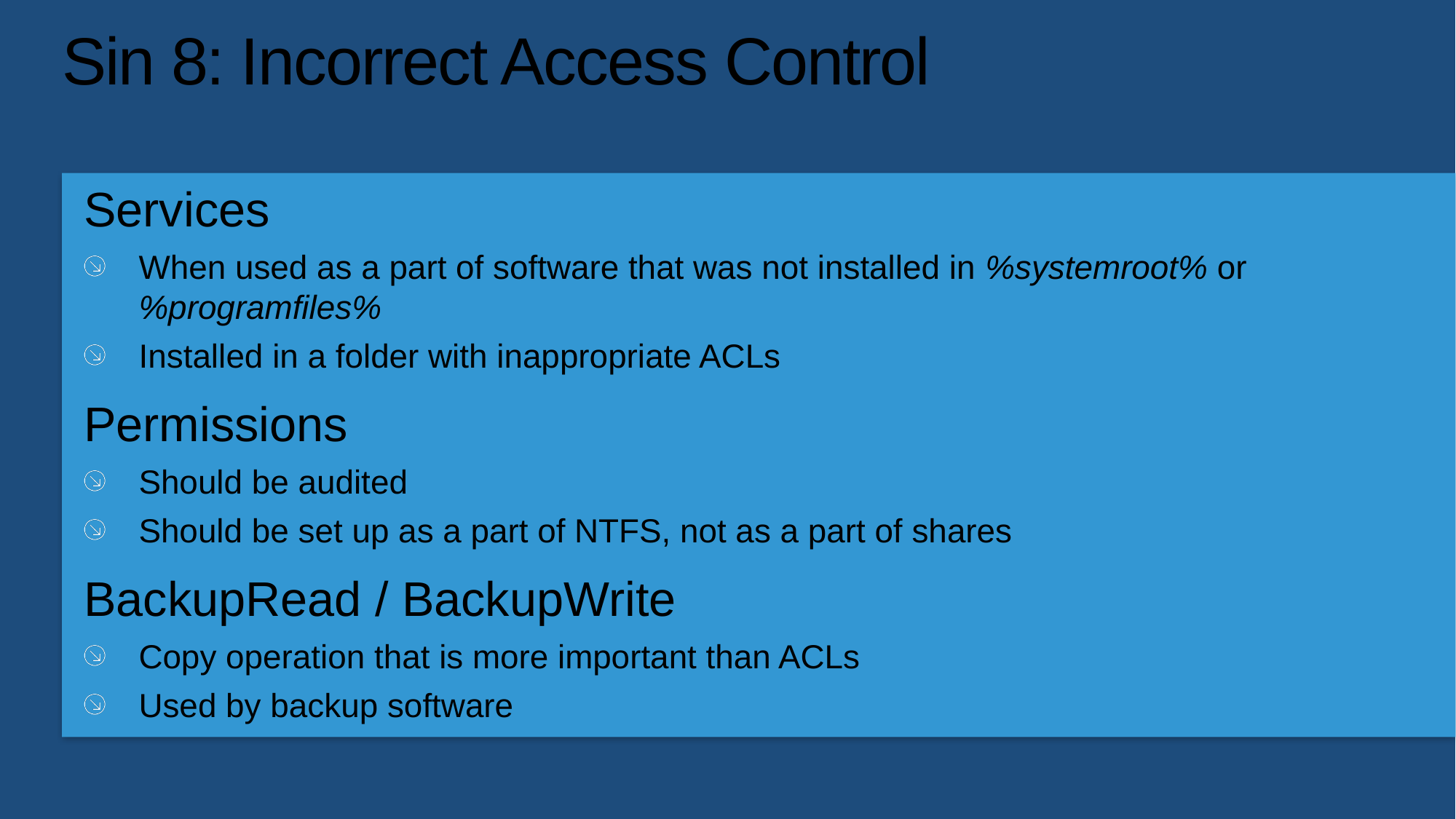

# Sin 8: Incorrect Access Control
Services
When used as a part of software that was not installed in %systemroot% or %programfiles%
Installed in a folder with inappropriate ACLs
Permissions
Should be audited
Should be set up as a part of NTFS, not as a part of shares
BackupRead / BackupWrite
Copy operation that is more important than ACLs
Used by backup software